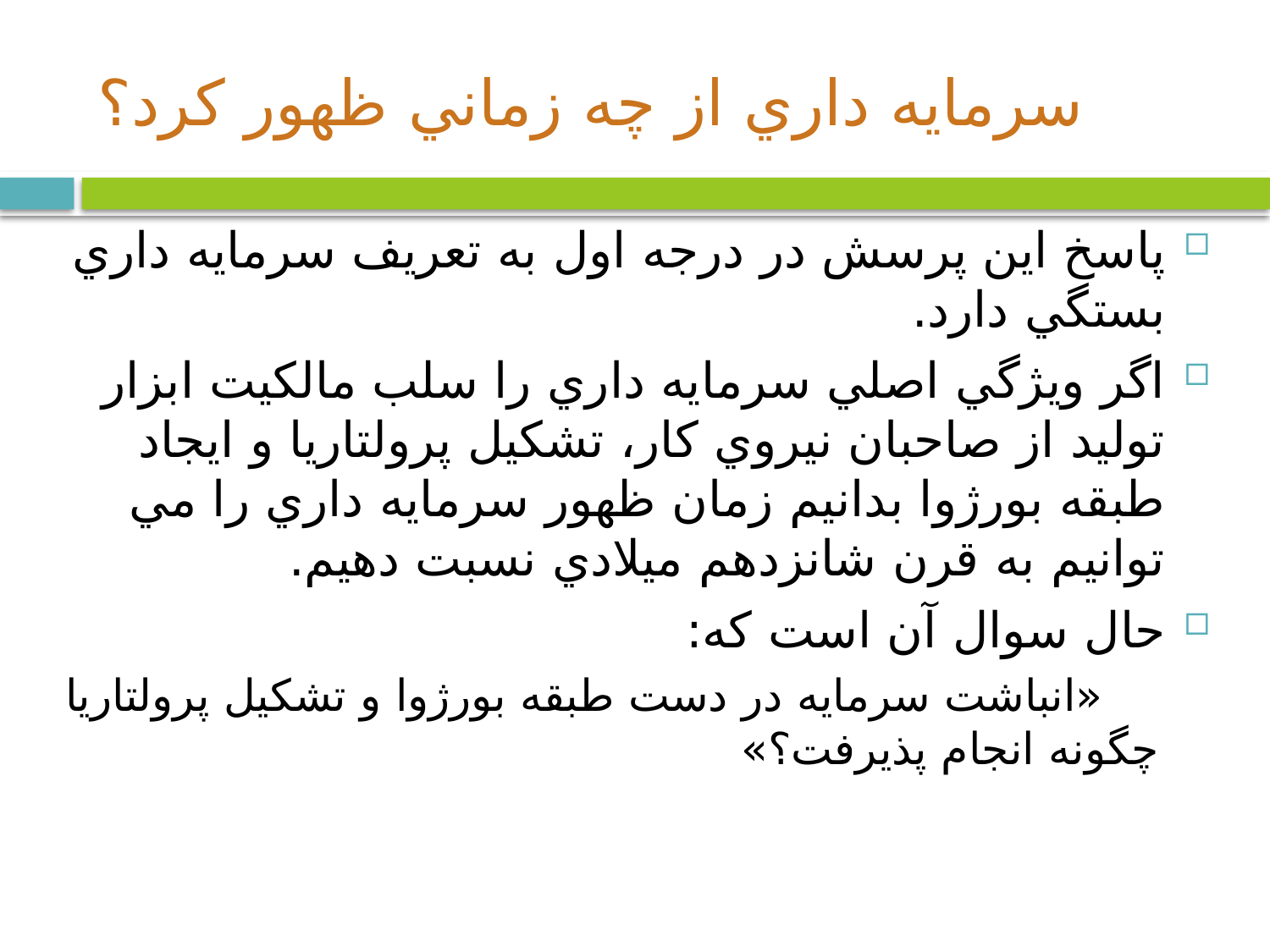

# سرمایه داري از چه زماني ظهور کرد؟
پاسخ اين پرسش در درجه اول به تعريف سرمايه داري بستگي دارد.
اگر ويژگي اصلي سرمايه داري را سلب مالکيت ابزار توليد از صاحبان نيروي کار، تشکيل پرولتاريا و ايجاد طبقه بورژوا بدانيم زمان ظهور سرمايه داري را مي توانيم به قرن شانزدهم ميلادي نسبت دهيم.
حال سوال آن است که:
    «انباشت سرمايه در دست طبقه بورژوا و تشکيل پرولتاريا چگونه انجام پذيرفت؟»